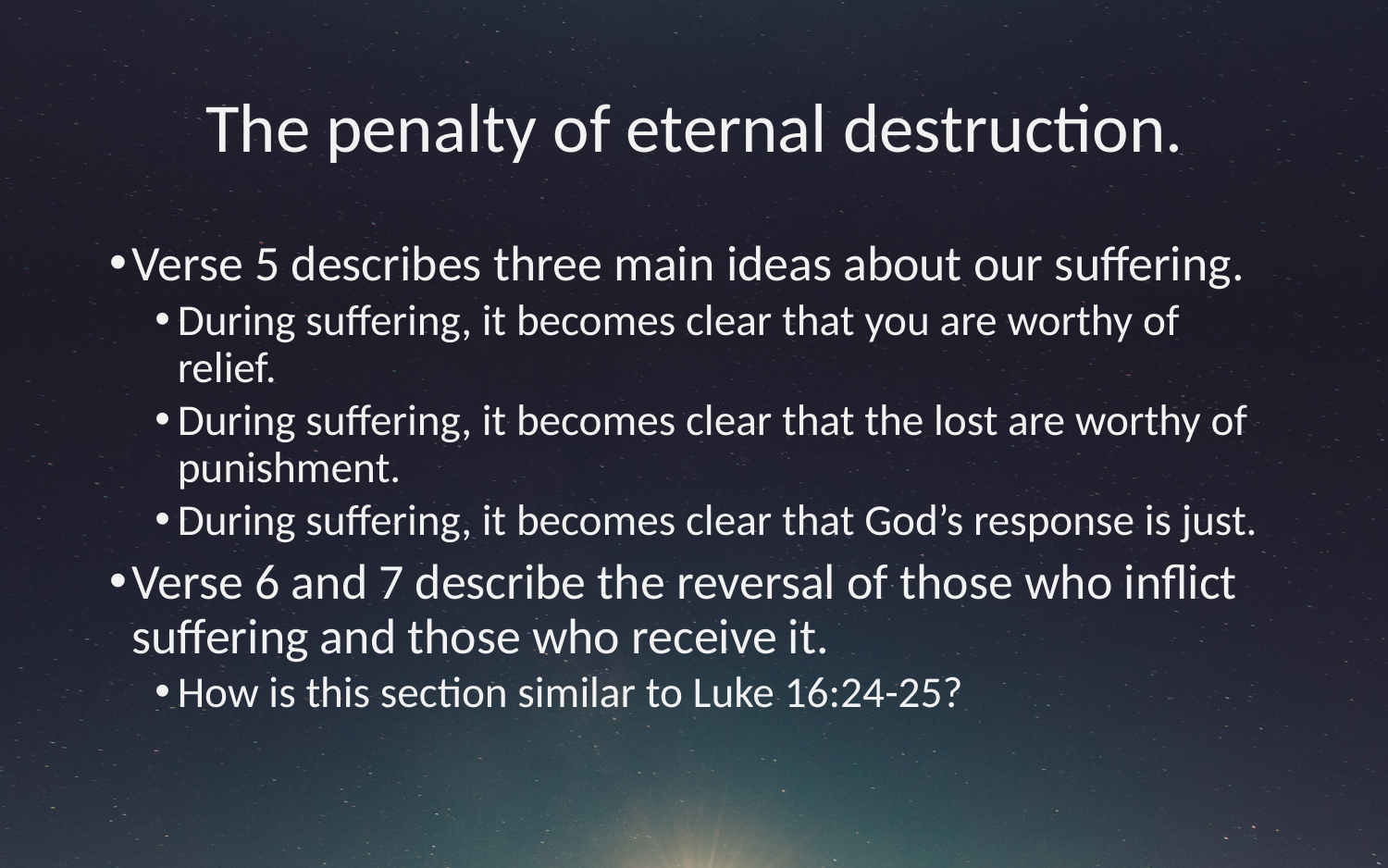

# The penalty of eternal destruction.
Verse 5 describes three main ideas about our suffering.
During suffering, it becomes clear that you are worthy of relief.
During suffering, it becomes clear that the lost are worthy of punishment.
During suffering, it becomes clear that God’s response is just.
Verse 6 and 7 describe the reversal of those who inflict suffering and those who receive it.
How is this section similar to Luke 16:24-25?